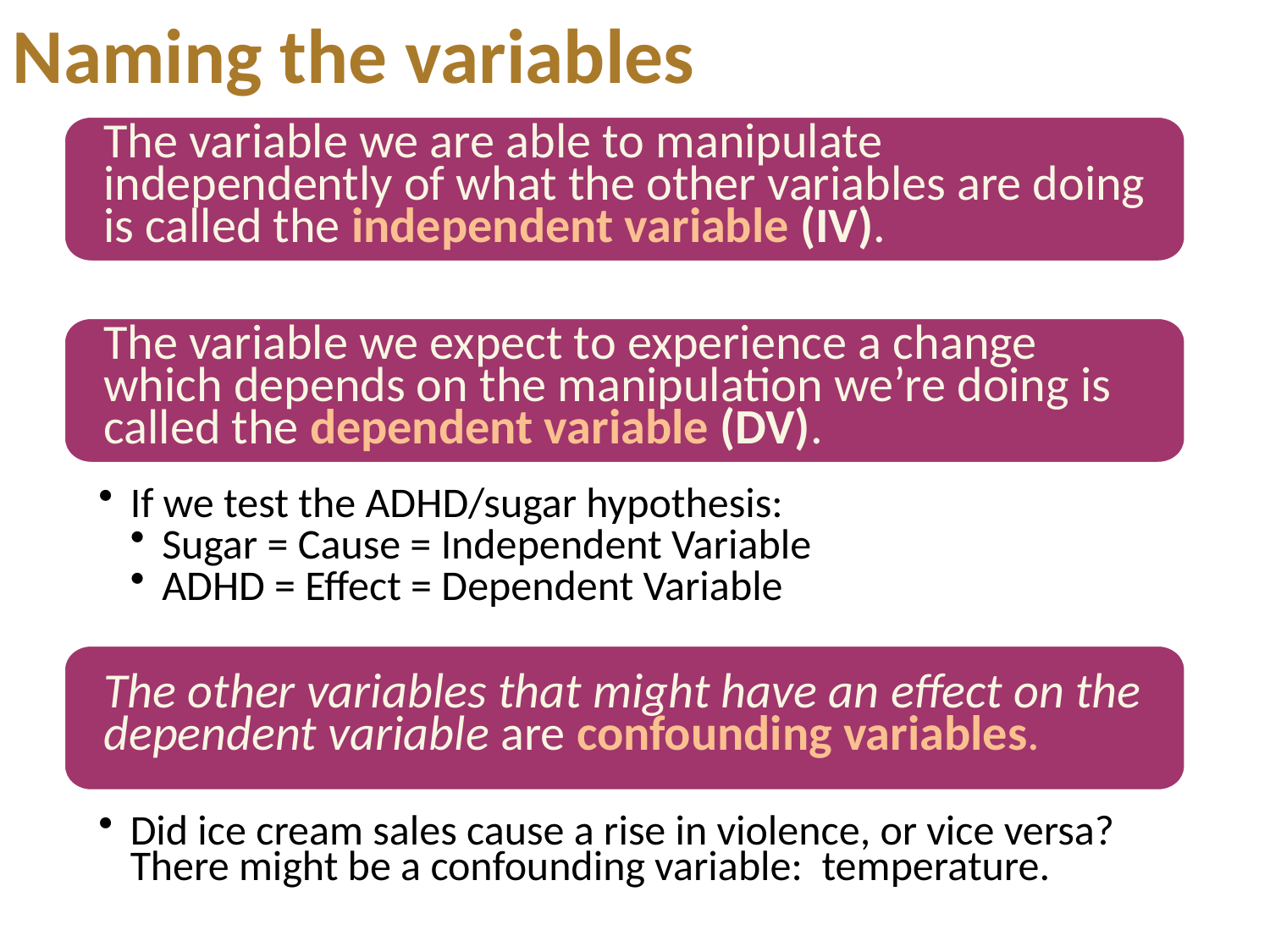

Naming the variables
The variable we are able to manipulate independently of what the other variables are doing is called the independent variable (IV).

The variable we expect to experience a change which depends on the manipulation we’re doing is called the dependent variable (DV).
If we test the ADHD/sugar hypothesis:
Sugar = Cause = Independent Variable
ADHD = Effect = Dependent Variable
The other variables that might have an effect on the dependent variable are confounding variables.
Did ice cream sales cause a rise in violence, or vice versa?  There might be a confounding variable:  temperature.